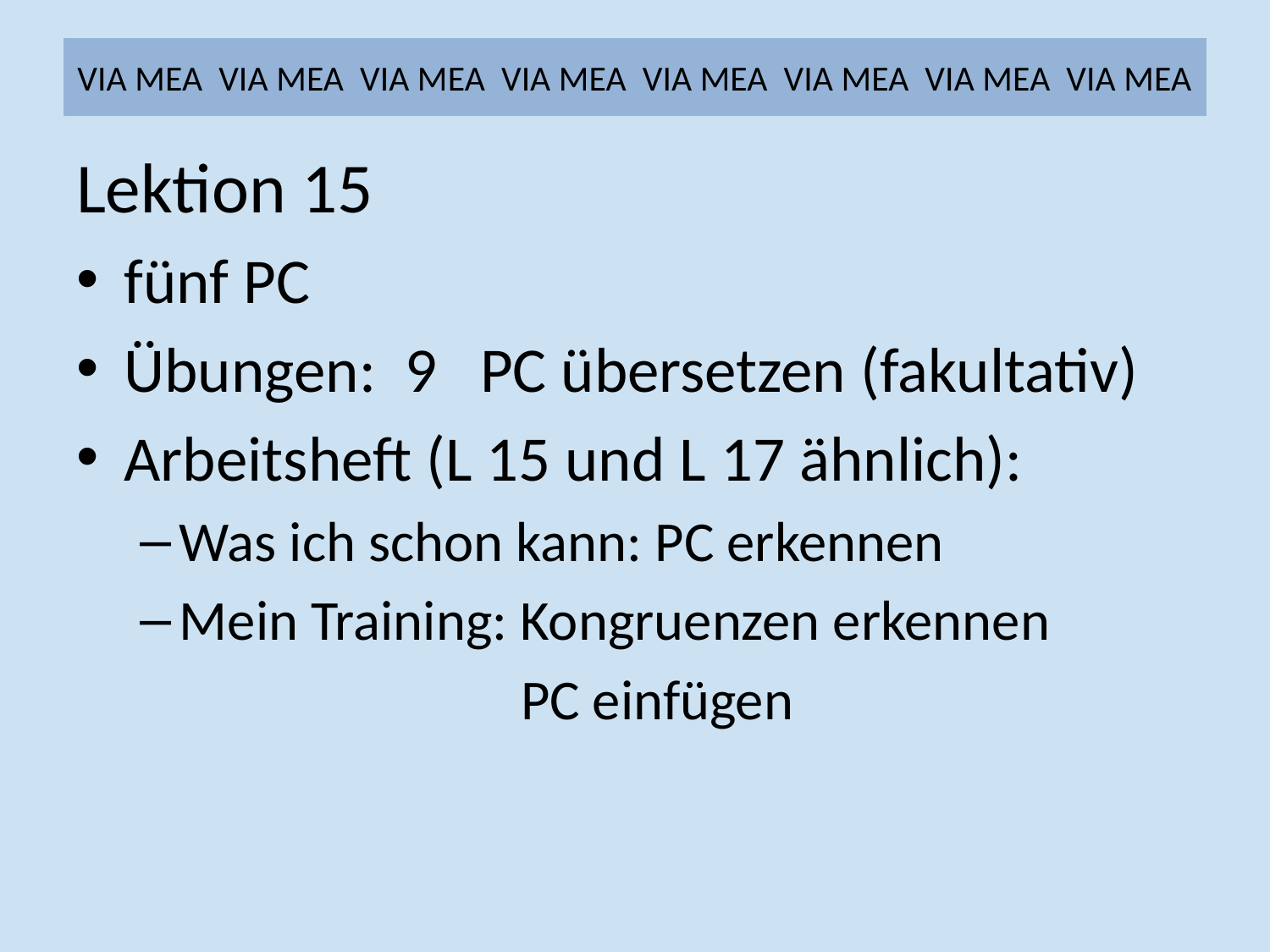

# VIA MEA  VIA MEA  VIA MEA  VIA MEA  VIA MEA  VIA MEA  VIA MEA  VIA MEA
Lektion 15
fünf PC
Übungen:  9   PC übersetzen (fakultativ)
Arbeitsheft (L 15 und L 17 ähnlich):
Was ich schon kann: PC erkennen
Mein Training: Kongruenzen erkennen
			     PC einfügen